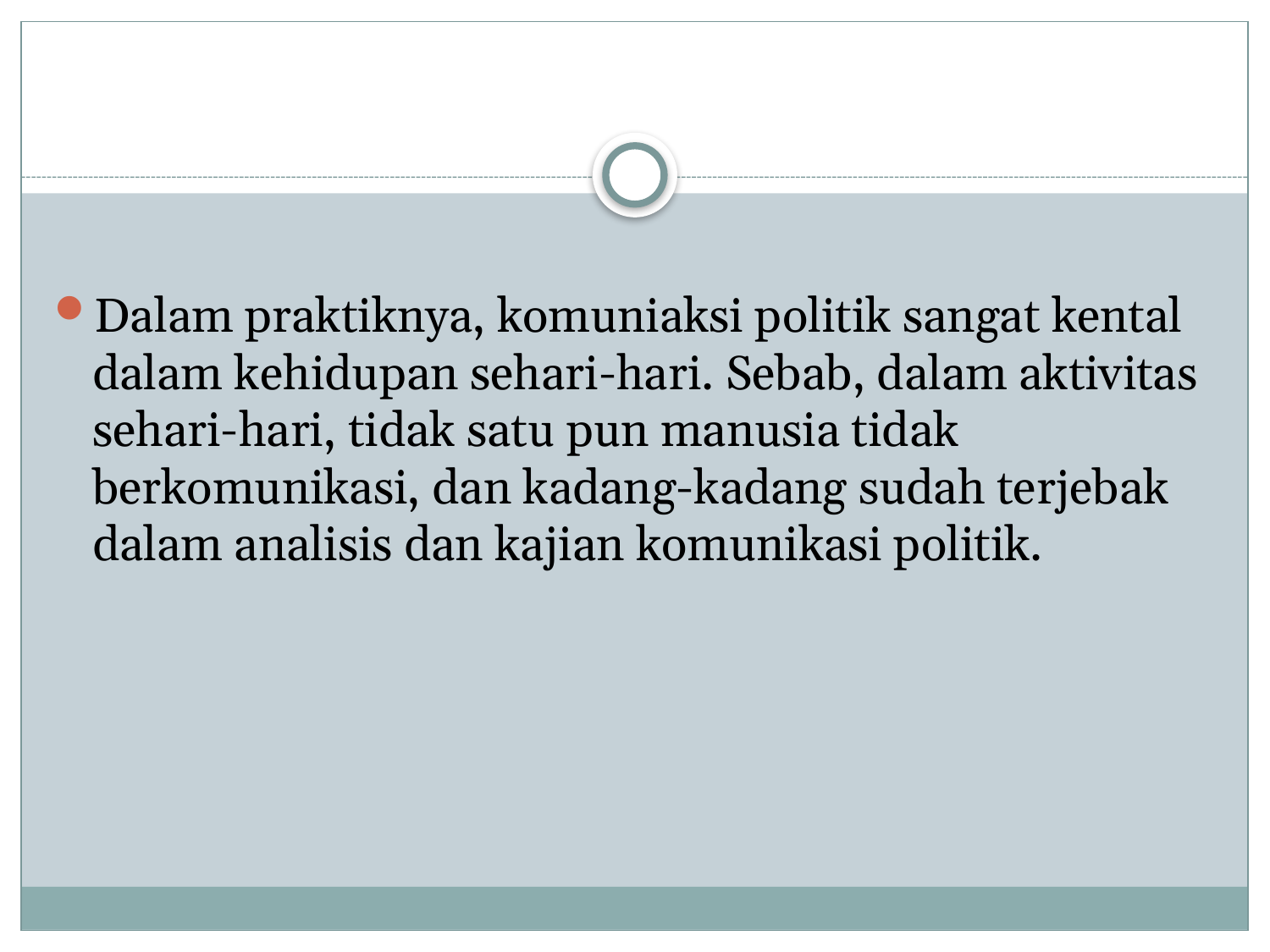

#

Dalam praktiknya, komuniaksi politik sangat kental dalam kehidupan sehari-hari. Sebab, dalam aktivitas sehari-hari, tidak satu pun manusia tidak berkomunikasi, dan kadang-kadang sudah terjebak dalam analisis dan kajian komunikasi politik.